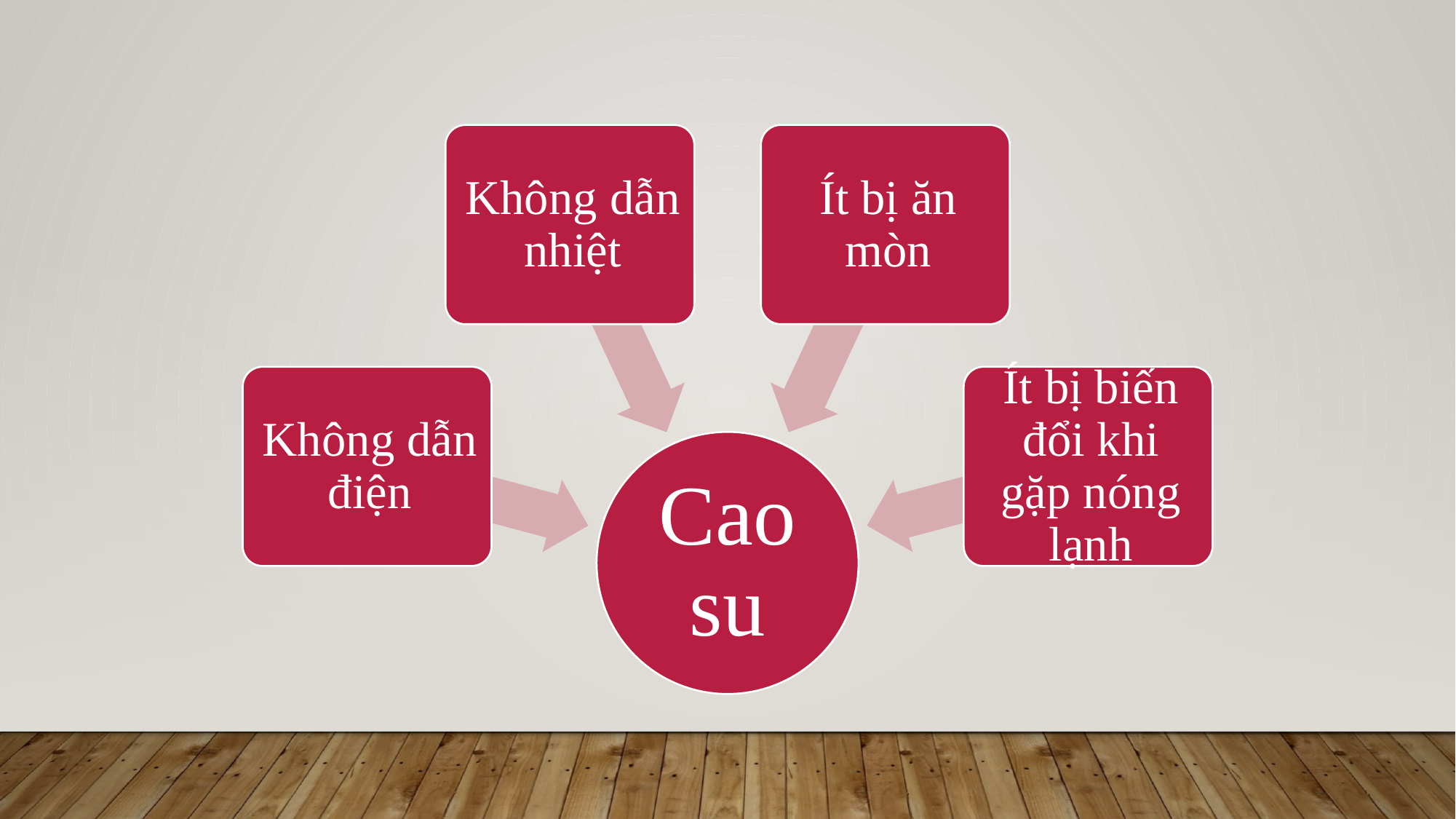

Cao su
Không dẫn điện
Không dẫn nhiệt
Ít bị ăn mòn
Ít bị biến đổi khi gặp nóng lạnh